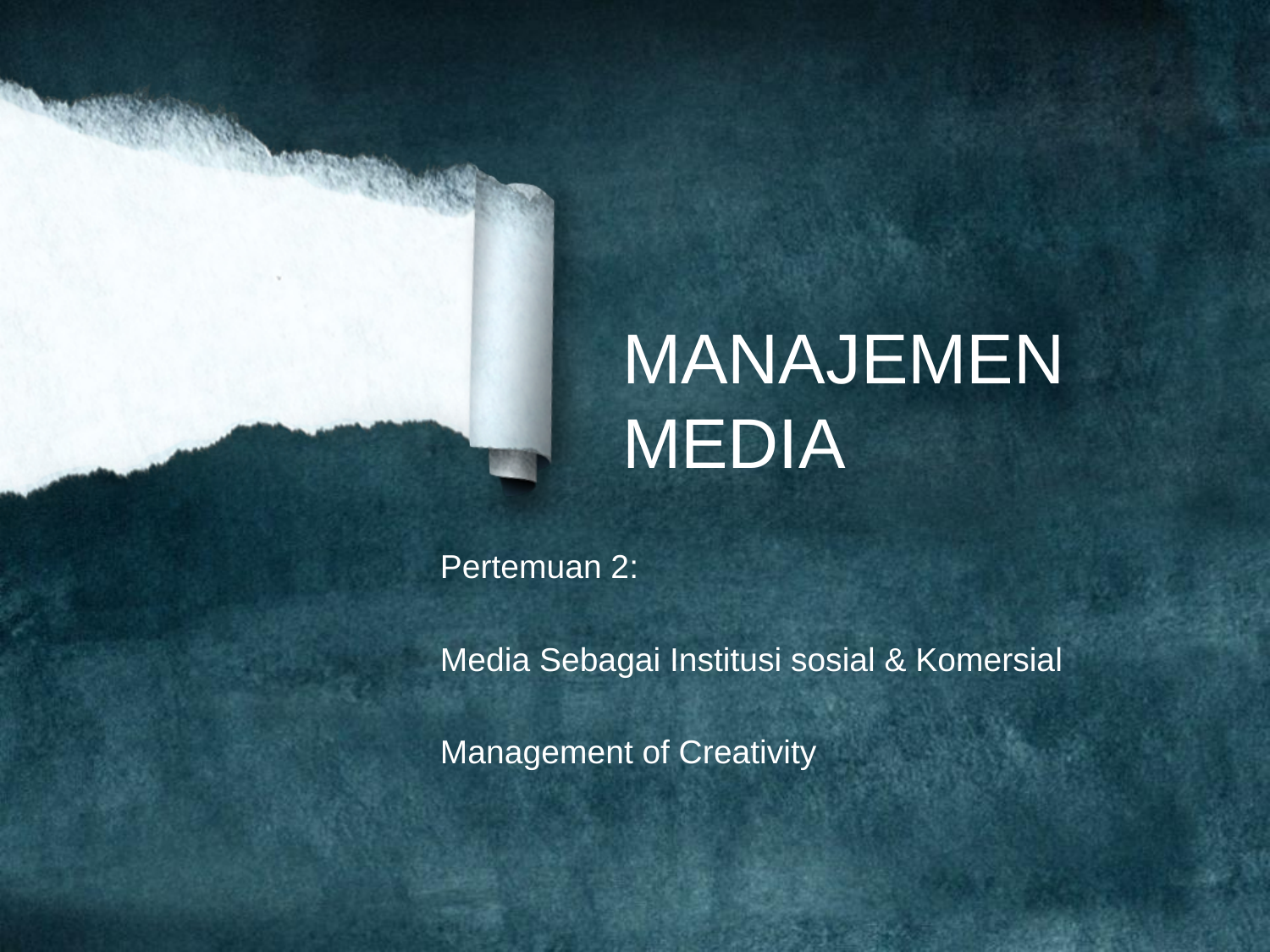

# MANAJEMEN MEDIA
Pertemuan 2:

Media Sebagai Institusi sosial & Komersial

Management of Creativity